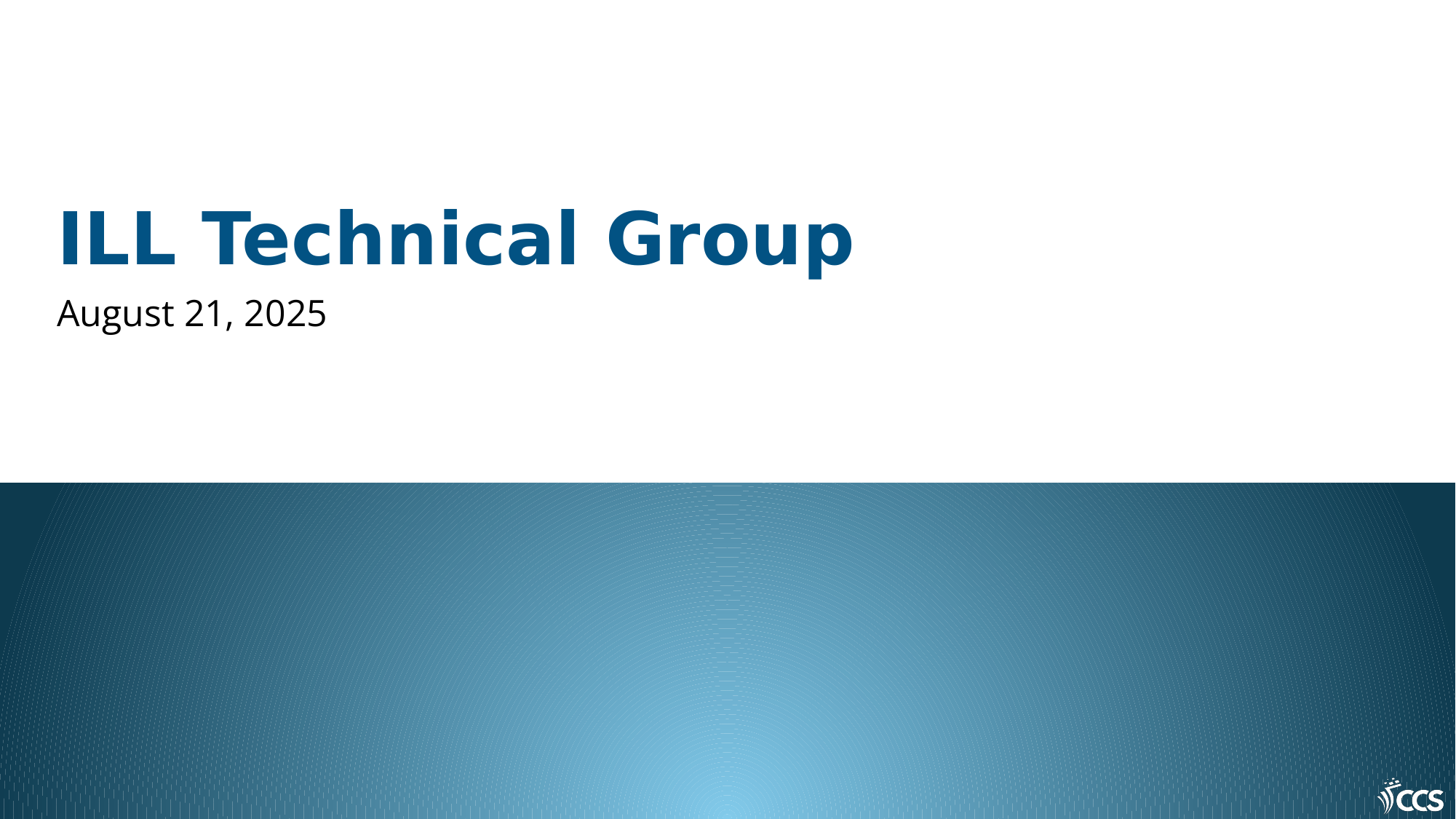

# ILL Technical Group
August 21, 2025